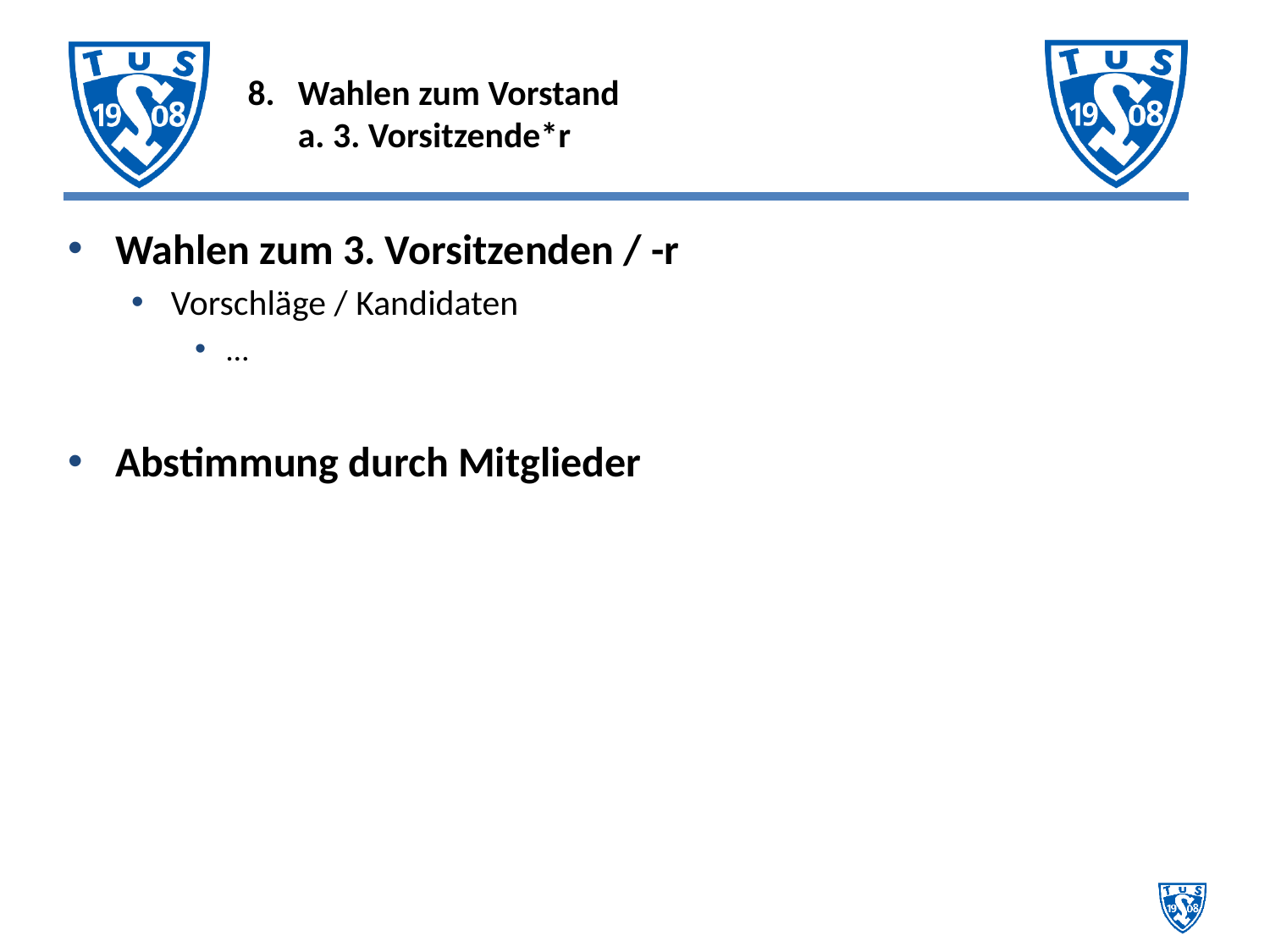

# 8. 	Wahlen zum Vorstand a. 3. Vorsitzende*r
Wahlen zum 3. Vorsitzenden / -r
Vorschläge / Kandidaten
…

Abstimmung durch Mitglieder